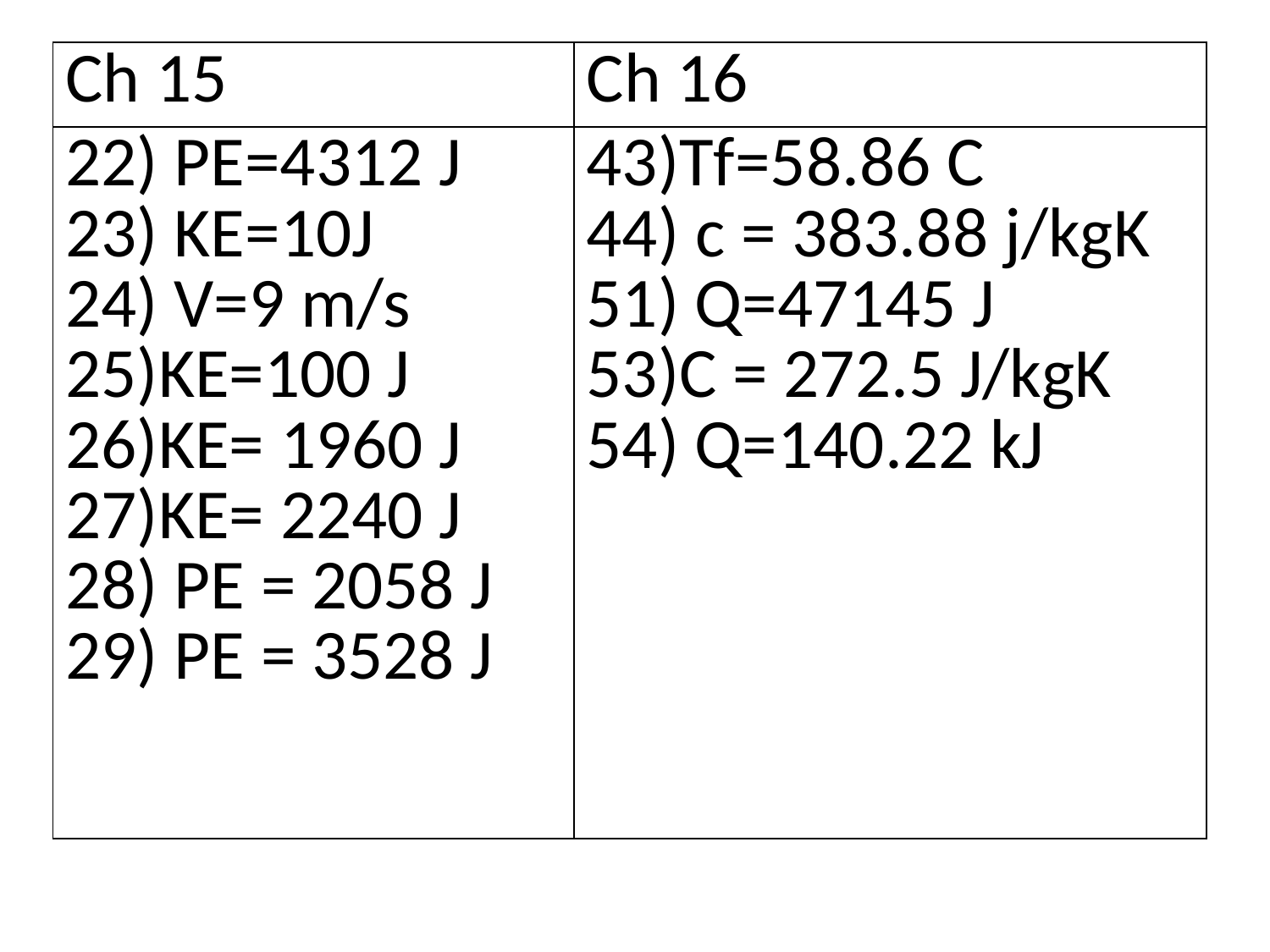

| Ch 15 | Ch 16 |
| --- | --- |
| PE=4312 J KE=10J V=9 m/s KE=100 J KE= 1960 J KE= 2240 J PE = 2058 J PE = 3528 J | Tf=58.86 C c = 383.88 j/kgK 51) Q=47145 J 53)C = 272.5 J/kgK 54) Q=140.22 kJ |